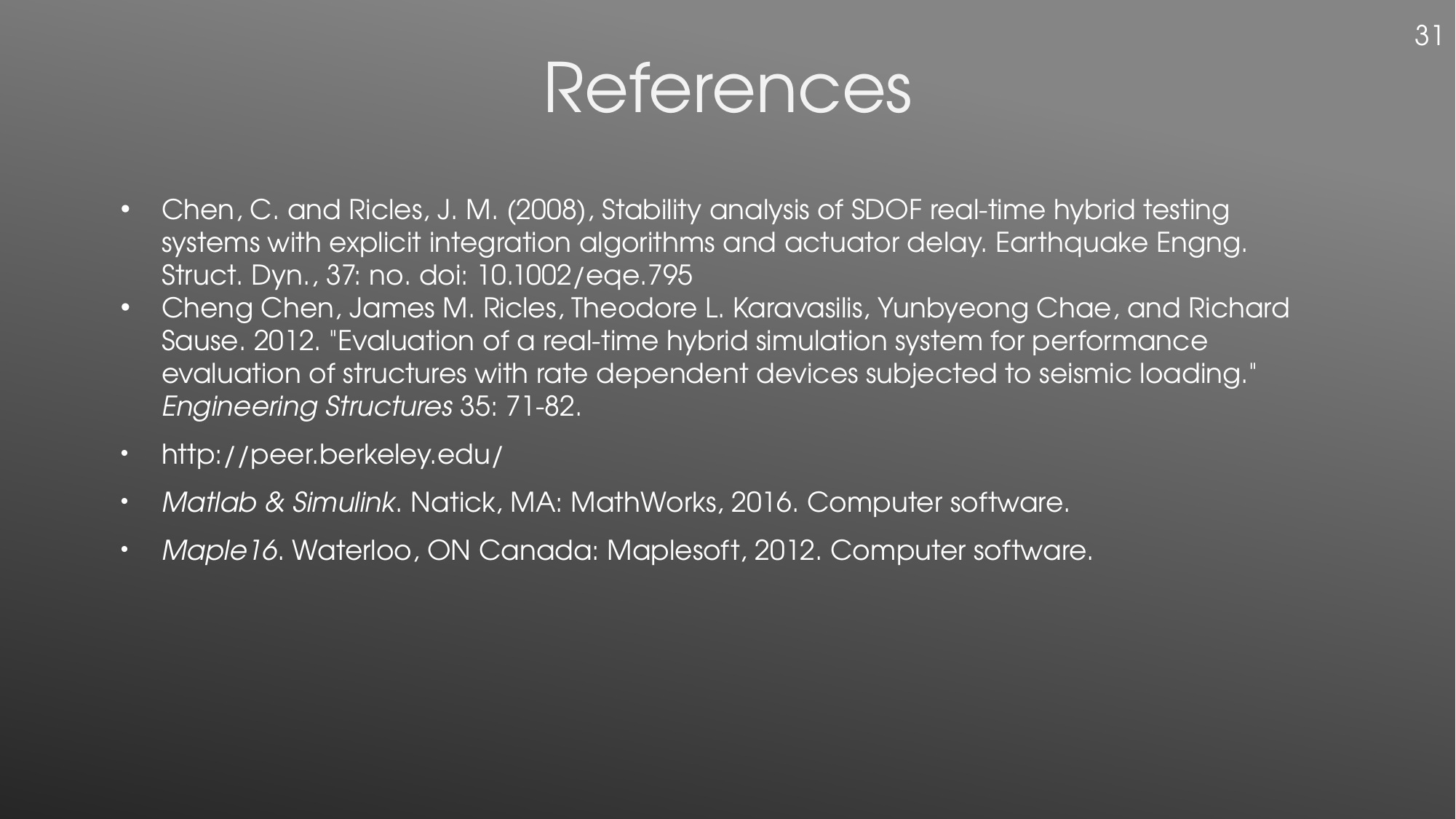

31
References
Chen, C. and Ricles, J. M. (2008), Stability analysis of SDOF real-time hybrid testing systems with explicit integration algorithms and actuator delay. Earthquake Engng. Struct. Dyn., 37: no. doi: 10.1002/eqe.795
Cheng Chen, James M. Ricles, Theodore L. Karavasilis, Yunbyeong Chae, and Richard Sause. 2012. "Evaluation of a real-time hybrid simulation system for performance evaluation of structures with rate dependent devices subjected to seismic loading." Engineering Structures 35: 71-82.
http://peer.berkeley.edu/
Matlab & Simulink. Natick, MA: MathWorks, 2016. Computer software.
Maple16. Waterloo, ON Canada: Maplesoft, 2012. Computer software.